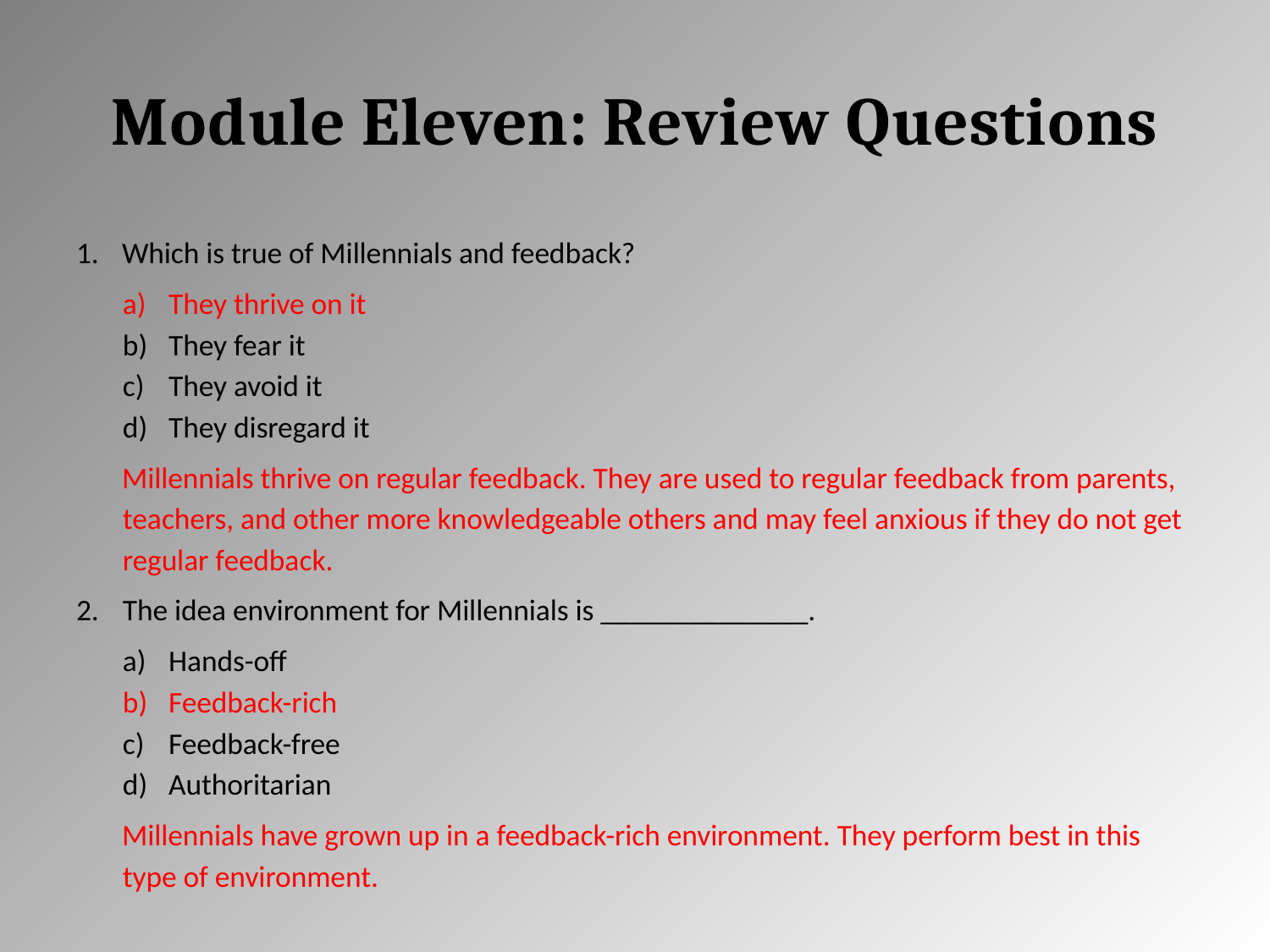

# Module Eleven: Review Questions
Which is true of Millennials and feedback?
They thrive on it
They fear it
They avoid it
They disregard it
Millennials thrive on regular feedback. They are used to regular feedback from parents, teachers, and other more knowledgeable others and may feel anxious if they do not get regular feedback.
The idea environment for Millennials is ______________.
Hands-off
Feedback-rich
Feedback-free
Authoritarian
Millennials have grown up in a feedback-rich environment. They perform best in this type of environment.